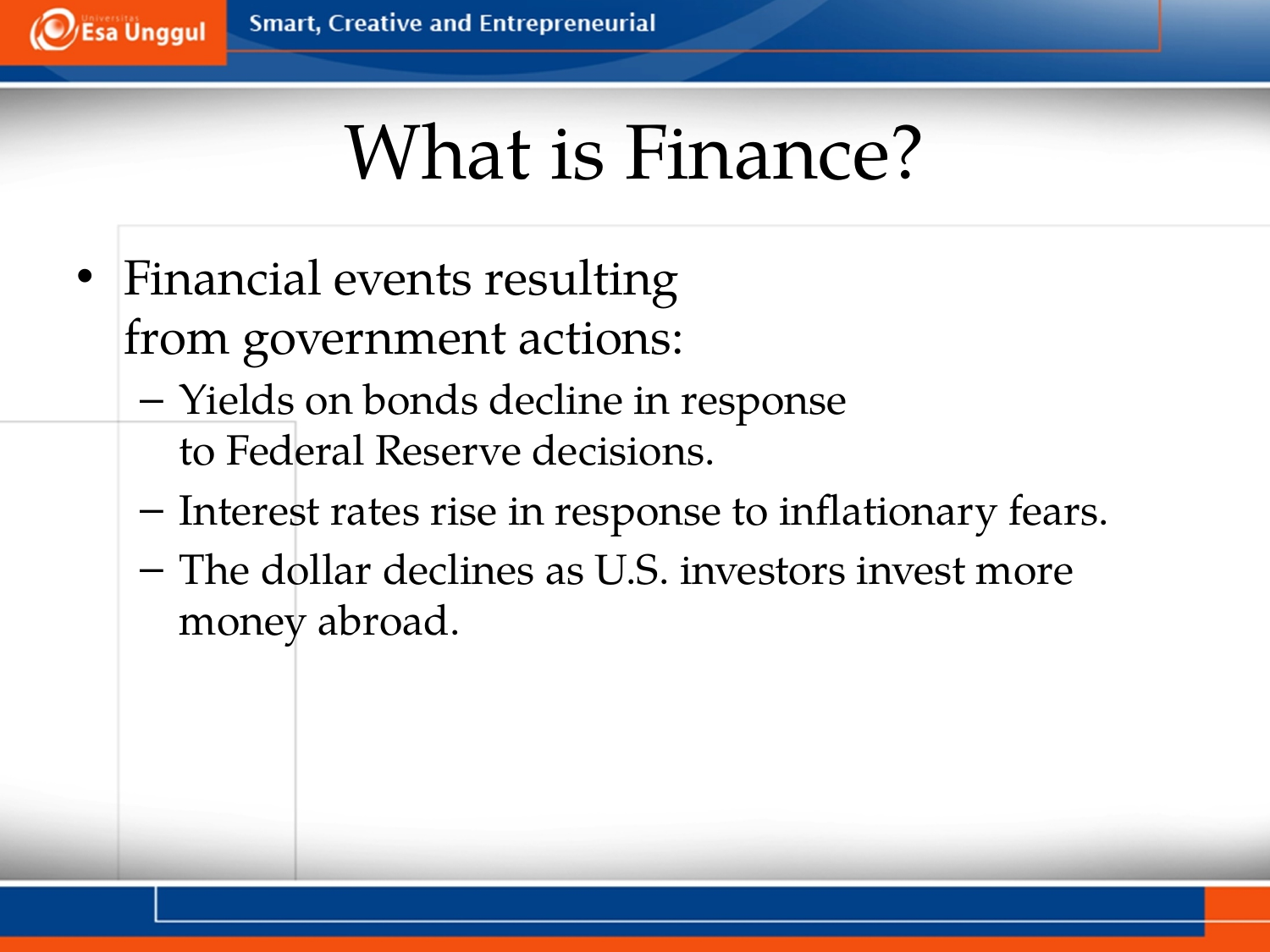

# What is Finance?
Financial events resulting
from government actions:
Yields on bonds decline in response
to Federal Reserve decisions.
Interest rates rise in response to inflationary fears.
The dollar declines as U.S. investors invest more money abroad.